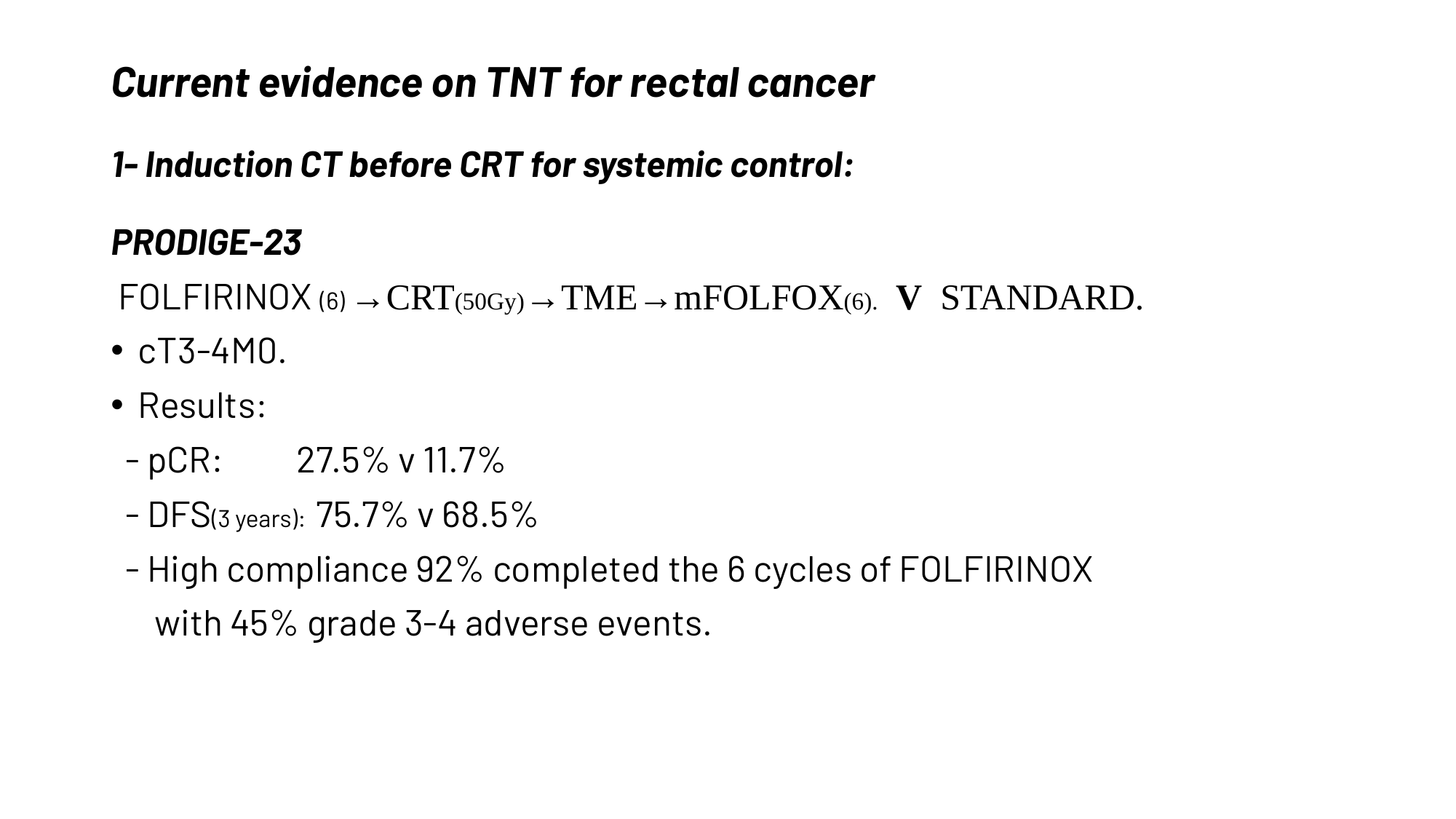

# Current evidence on TNT for rectal cancer 1- Induction CT before CRT for systemic control:
PRODIGE-23
 FOLFIRINOX (6) →CRT(50Gy)→TME→mFOLFOX(6).   V  STANDARD.
cT3-4M0.
Results:
  - pCR:          27.5% v 11.7%
  - DFS(3 years):  75.7% v 68.5%
  - High compliance 92% completed the 6 cycles of FOLFIRINOX
      with 45% grade 3-4 adverse events.